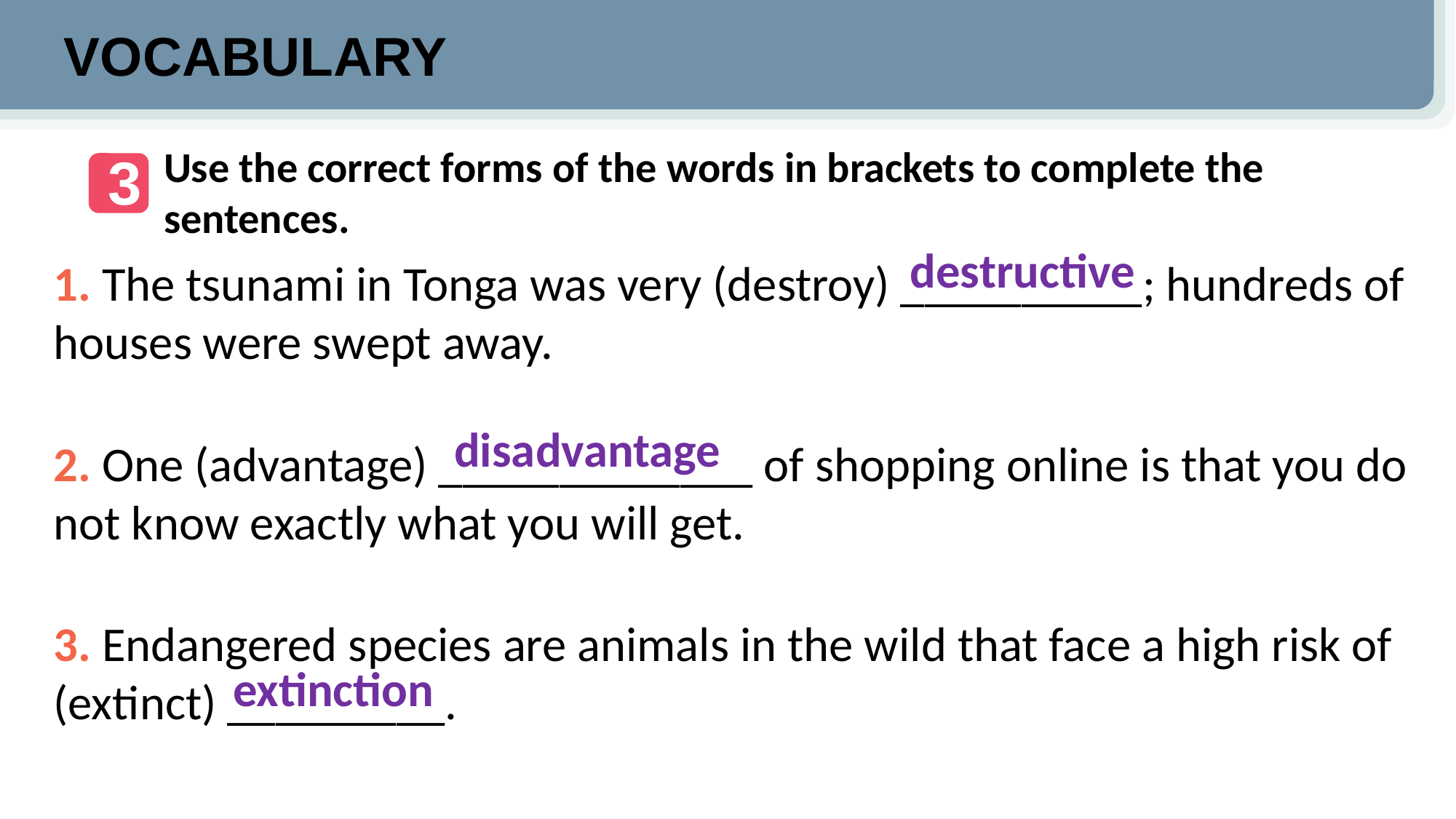

VOCABULARY
Use the correct forms of the words in brackets to complete the sentences.
3

destructive
1. The tsunami in Tonga was very (destroy) __________; hundreds of houses were swept away.

2. One (advantage) _____________ of shopping online is that you do not know exactly what you will get.

3. Endangered species are animals in the wild that face a high risk of (extinct) _________.
disadvantage
extinction